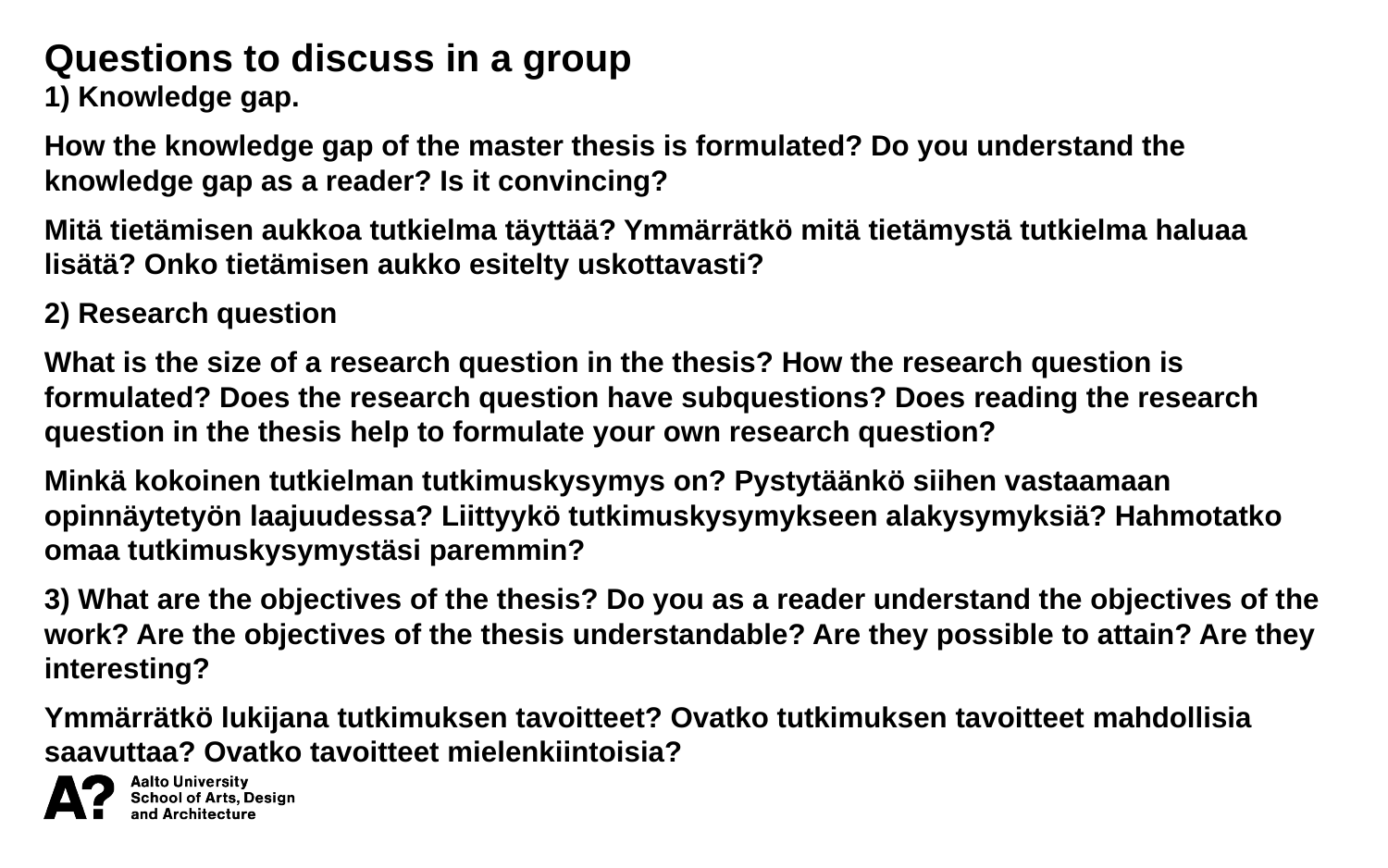

Questions to discuss in a group
1) Knowledge gap.
How the knowledge gap of the master thesis is formulated? Do you understand the knowledge gap as a reader? Is it convincing?
Mitä tietämisen aukkoa tutkielma täyttää? Ymmärrätkö mitä tietämystä tutkielma haluaa lisätä? Onko tietämisen aukko esitelty uskottavasti?
2) Research question
What is the size of a research question in the thesis? How the research question is formulated? Does the research question have subquestions? Does reading the research question in the thesis help to formulate your own research question?
Minkä kokoinen tutkielman tutkimuskysymys on? Pystytäänkö siihen vastaamaan opinnäytetyön laajuudessa? Liittyykö tutkimuskysymykseen alakysymyksiä? Hahmotatko omaa tutkimuskysymystäsi paremmin?
3) What are the objectives of the thesis? Do you as a reader understand the objectives of the work? Are the objectives of the thesis understandable? Are they possible to attain? Are they interesting?
Ymmärrätkö lukijana tutkimuksen tavoitteet? Ovatko tutkimuksen tavoitteet mahdollisia saavuttaa? Ovatko tavoitteet mielenkiintoisia?